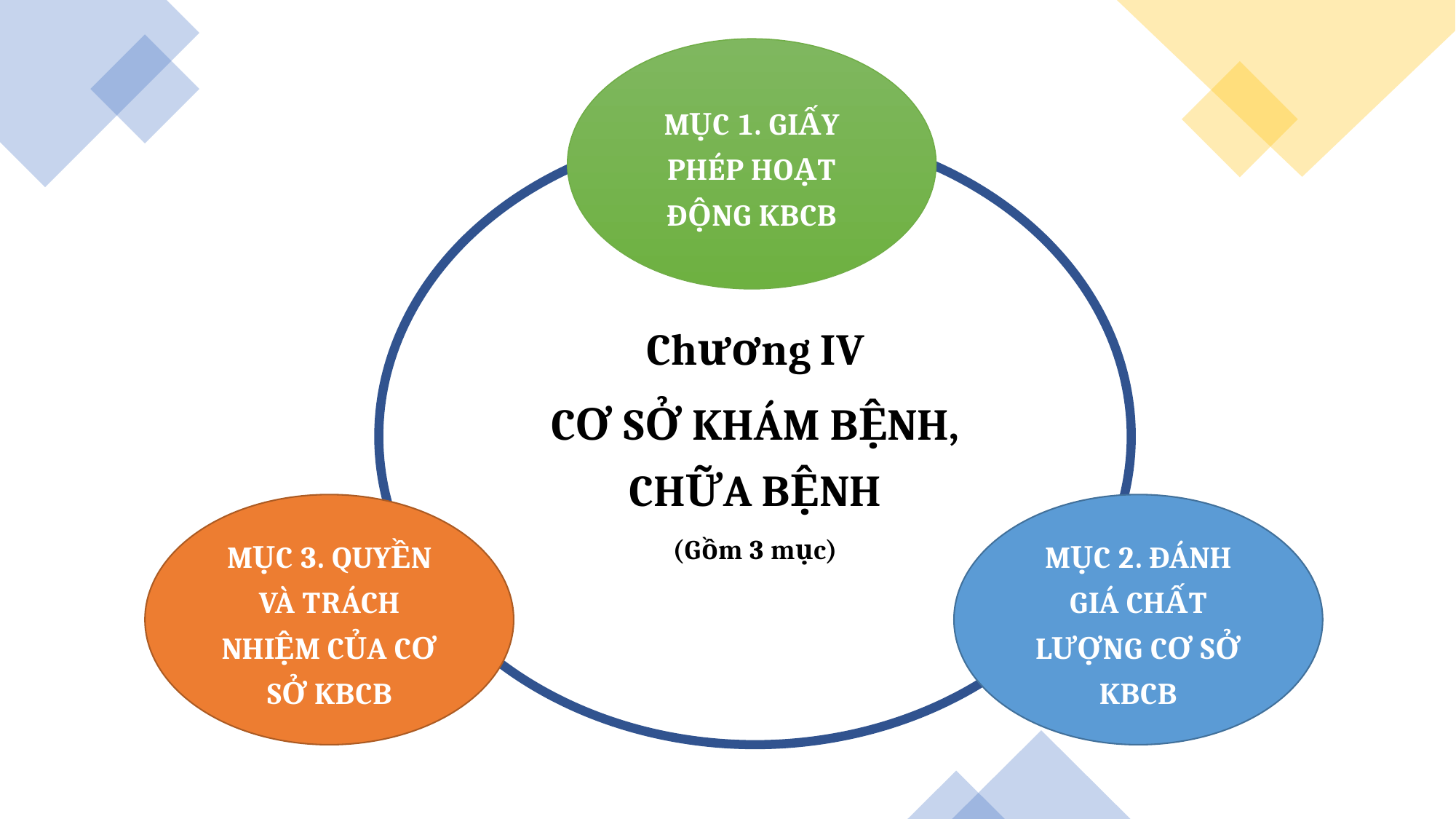

MỤC 1. GIẤY PHÉP HOẠT ĐỘNG KBCB
Chương IV
CƠ SỞ KHÁM BỆNH, CHỮA BỆNH
(Gồm 3 mục)
MỤC 2. ĐÁNH GIÁ CHẤT LƯỢNG CƠ SỞ KBCB
MỤC 3. QUYỀN VÀ TRÁCH NHIỆM CỦA CƠ SỞ KBCB